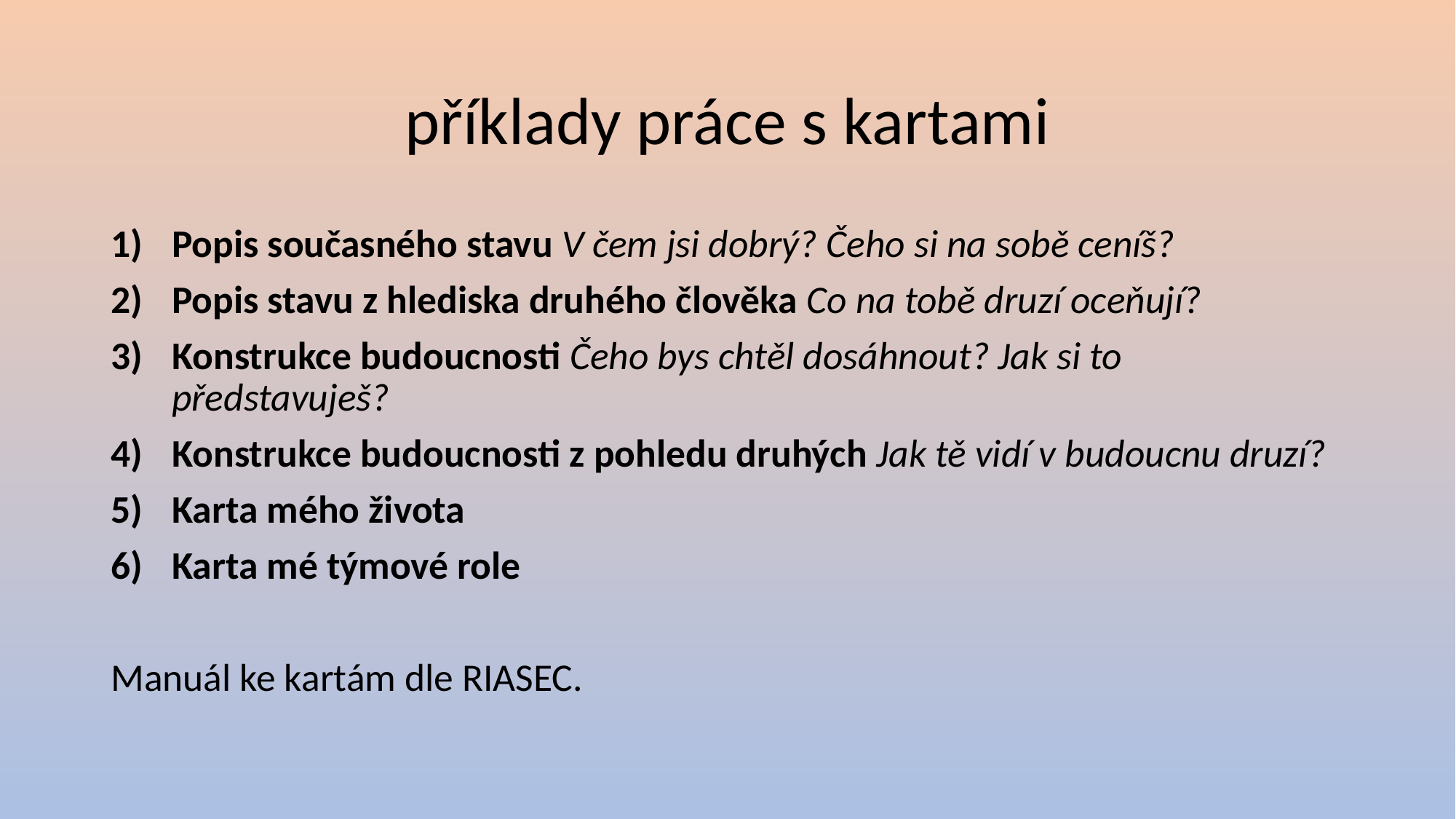

# příklady práce s kartami
Popis současného stavu V čem jsi dobrý? Čeho si na sobě ceníš?
Popis stavu z hlediska druhého člověka Co na tobě druzí oceňují?
Konstrukce budoucnosti Čeho bys chtěl dosáhnout? Jak si to představuješ?
Konstrukce budoucnosti z pohledu druhých Jak tě vidí v budoucnu druzí?
Karta mého života
Karta mé týmové role

Manuál ke kartám dle RIASEC.